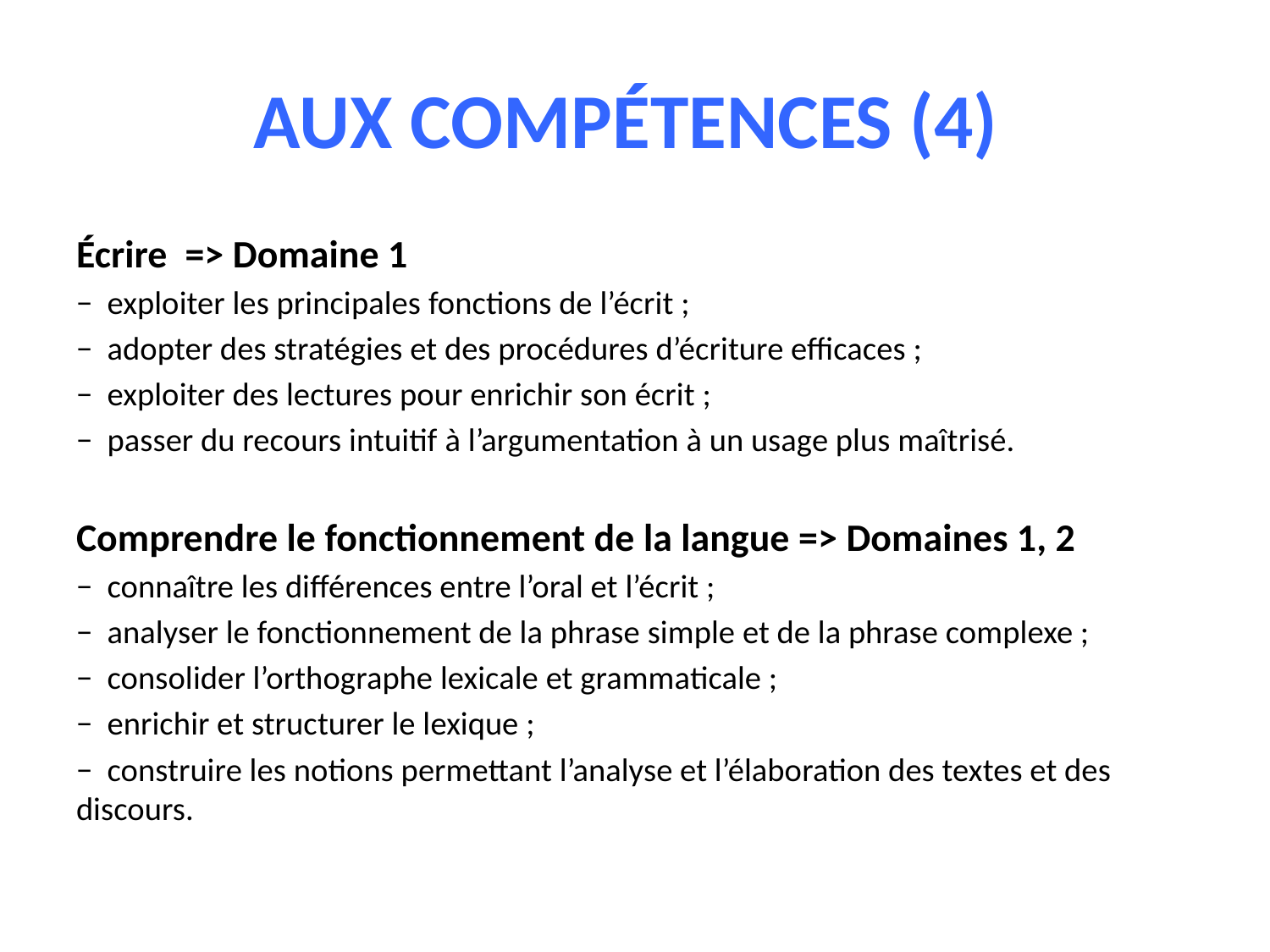

# AUX COMPÉTENCES (4)
Écrire  => Domaine 1
−  exploiter les principales fonctions de l’écrit ;
−  adopter des stratégies et des procédures d’écriture efficaces ;
−  exploiter des lectures pour enrichir son écrit ;
−  passer du recours intuitif à l’argumentation à un usage plus maîtrisé.

Comprendre le fonctionnement de la langue => Domaines 1, 2
−  connaître les différences entre l’oral et l’écrit ;
−  analyser le fonctionnement de la phrase simple et de la phrase complexe ;
−  consolider l’orthographe lexicale et grammaticale ;
−  enrichir et structurer le lexique ;
−  construire les notions permettant l’analyse et l’élaboration des textes et des discours.